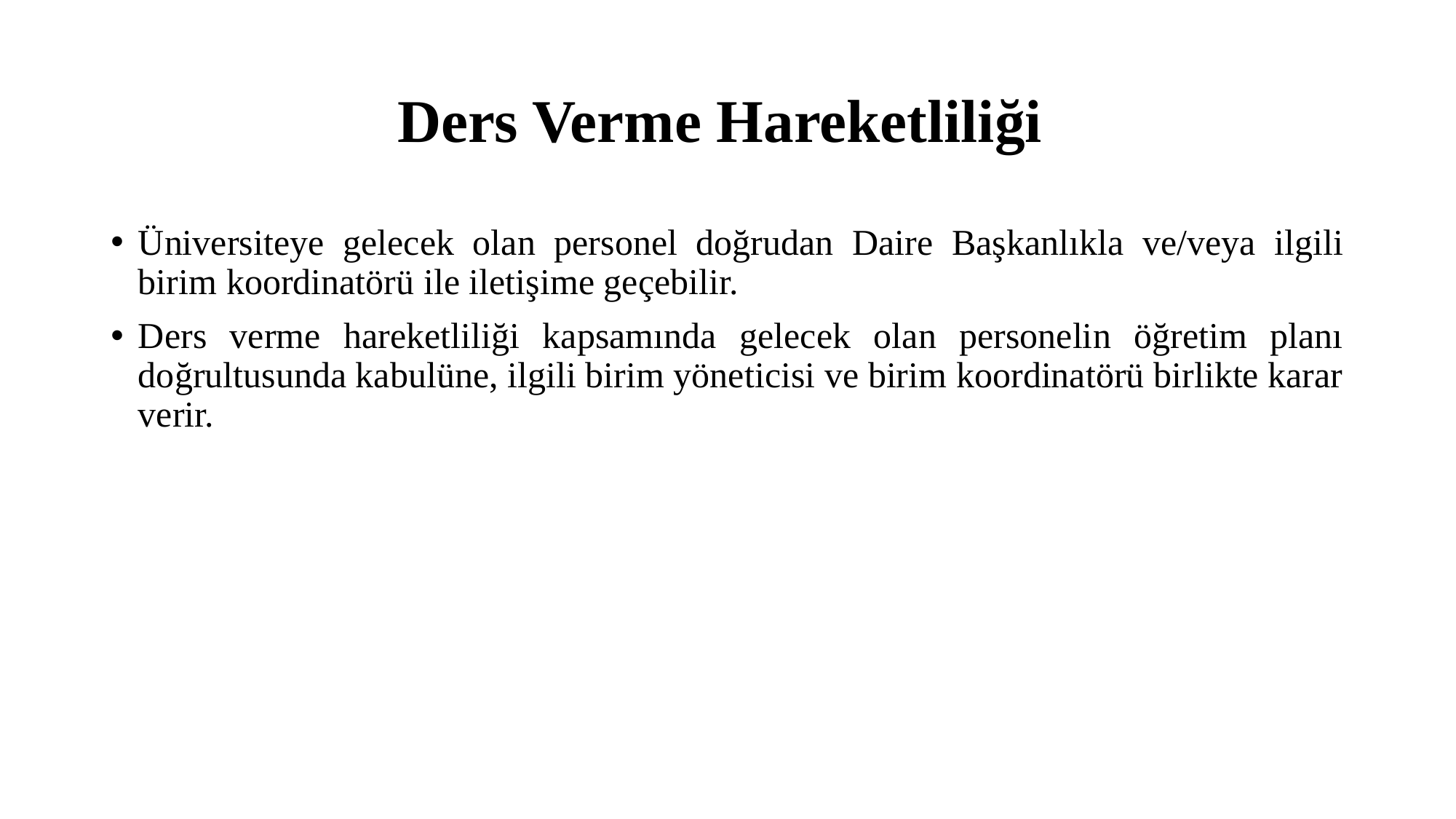

# Ders Verme Hareketliliği
Üniversiteye gelecek olan personel doğrudan Daire Başkanlıkla ve/veya ilgili birim koordinatörü ile iletişime geçebilir.
Ders verme hareketliliği kapsamında gelecek olan personelin öğretim planı doğrultusunda kabulüne, ilgili birim yöneticisi ve birim koordinatörü birlikte karar verir.